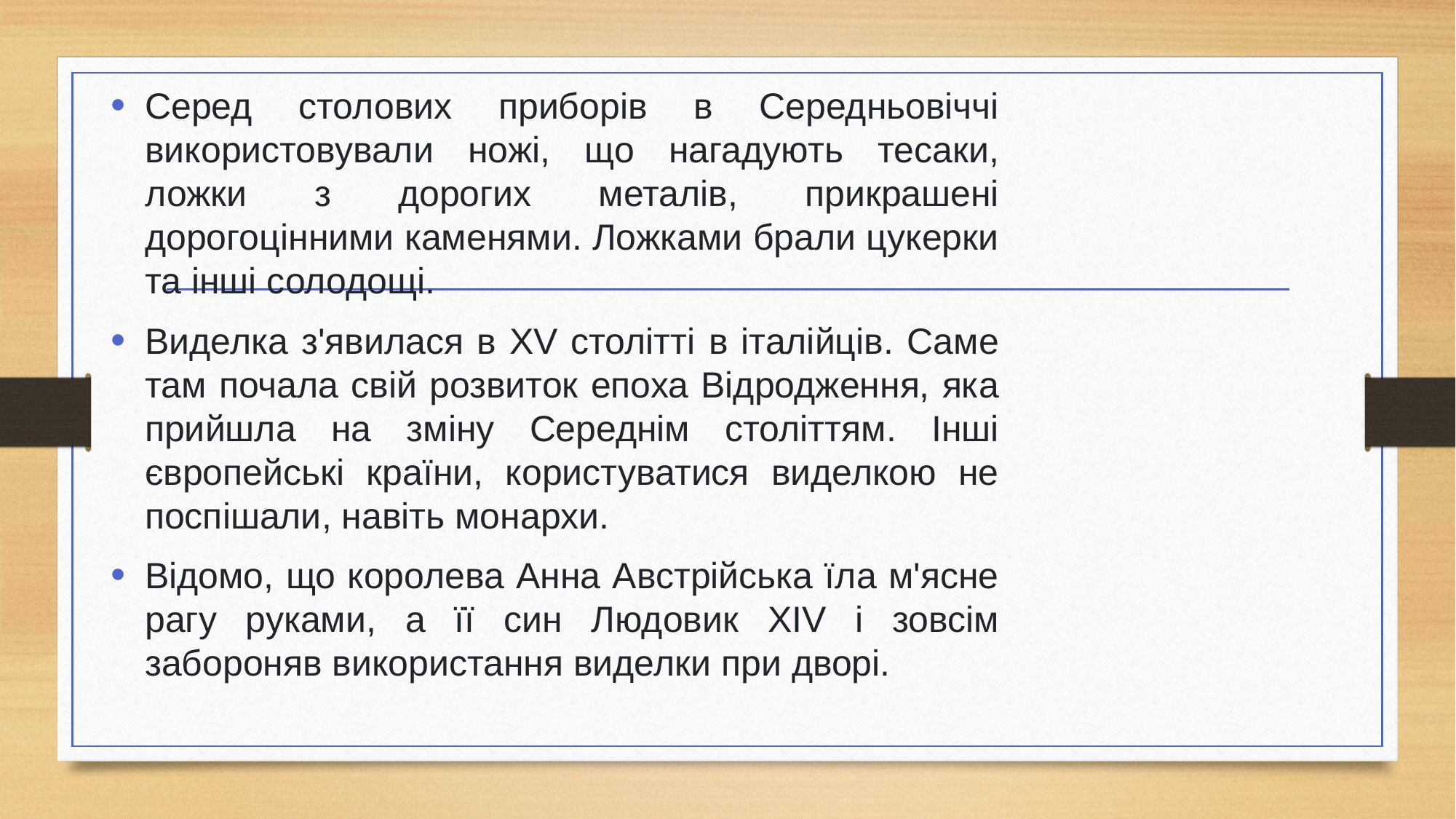

Серед столових приборів в Середньовіччі використовували ножі, що нагадують тесаки, ложки з дорогих металів, прикрашені дорогоцінними каменями. Ложками брали цукерки та інші солодощі.
Виделка з'явилася в XV столітті в італійців. Саме там почала свій розвиток епоха Відродження, яка прийшла на зміну Середнім століттям. Інші європейські країни, користуватися виделкою не поспішали, навіть монархи.
Відомо, що королева Анна Австрійська їла м'ясне рагу руками, а її син Людовик ХIV і зовсім забороняв використання виделки при дворі.